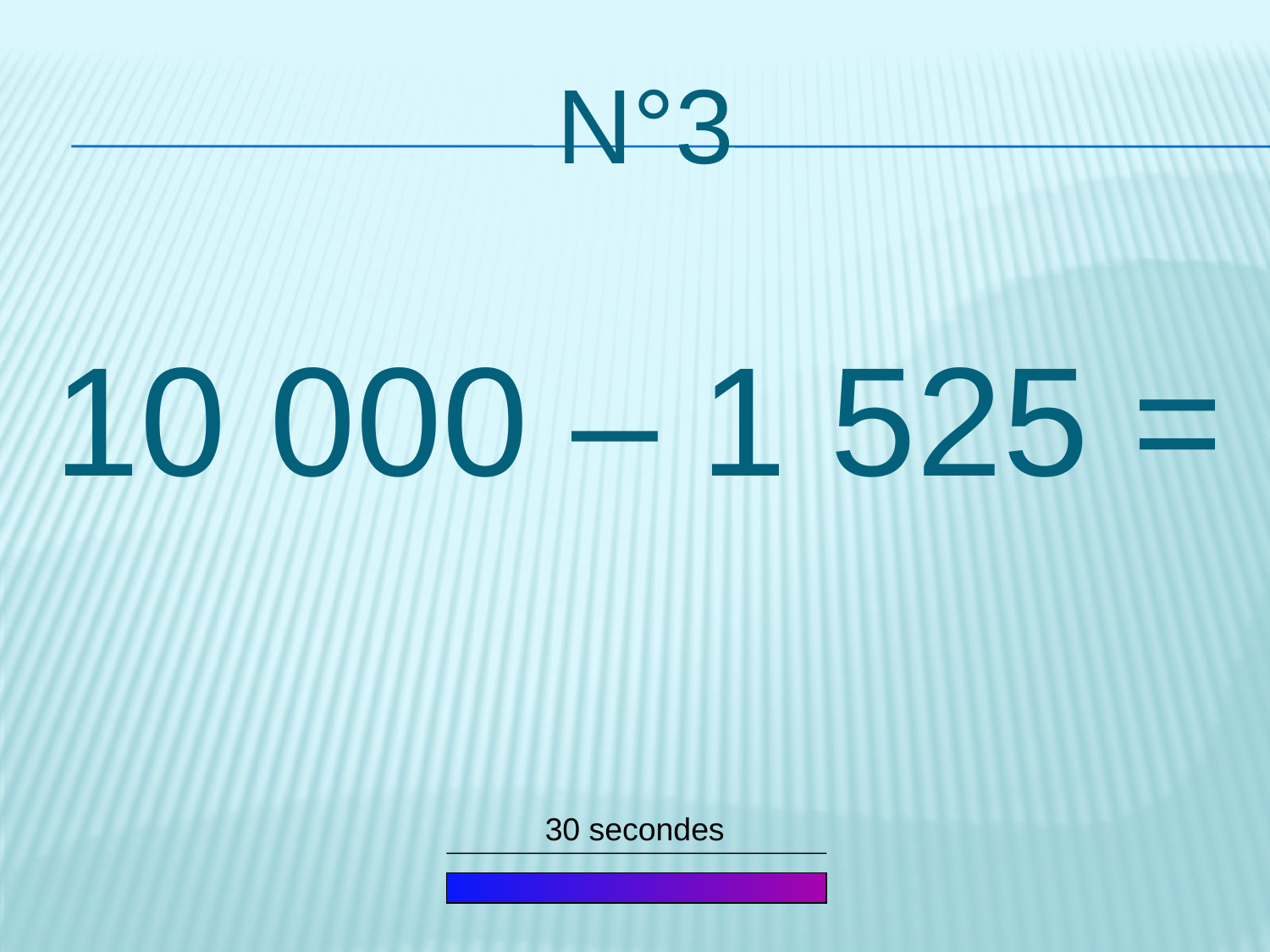

# n°3

10 000 – 1 525 =
30 secondes